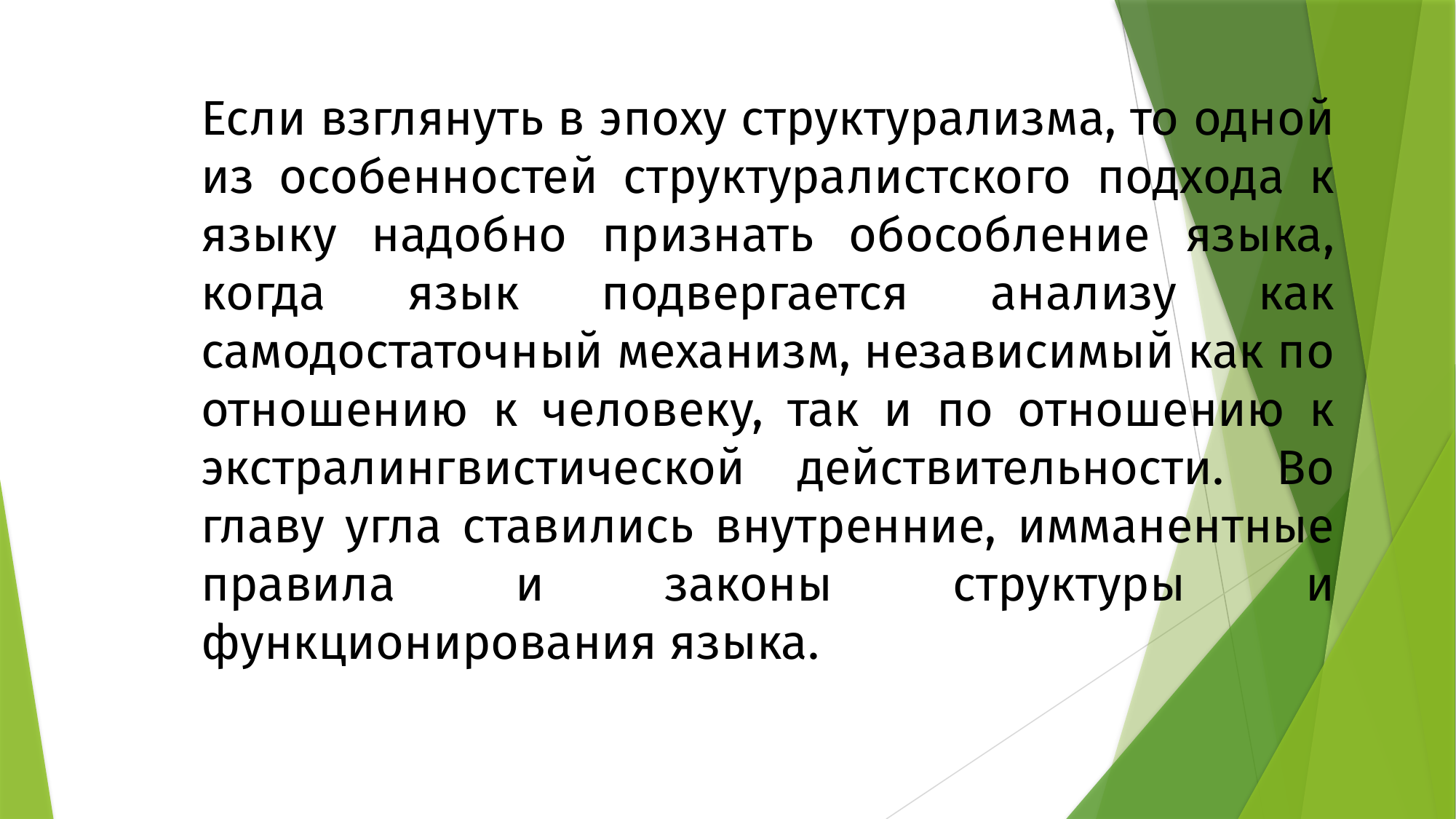

Если взглянуть в эпоху структурализма, то одной из особенностей структуралистского подхода к языку надобно признать обособление языка, когда язык подвергается анализу как самодостаточный механизм, независимый как по отношению к человеку, так и по отношению к экстралингвистической действительности. Во главу угла ставились внутренние, имманентные правила и законы структуры и функционирования языка.